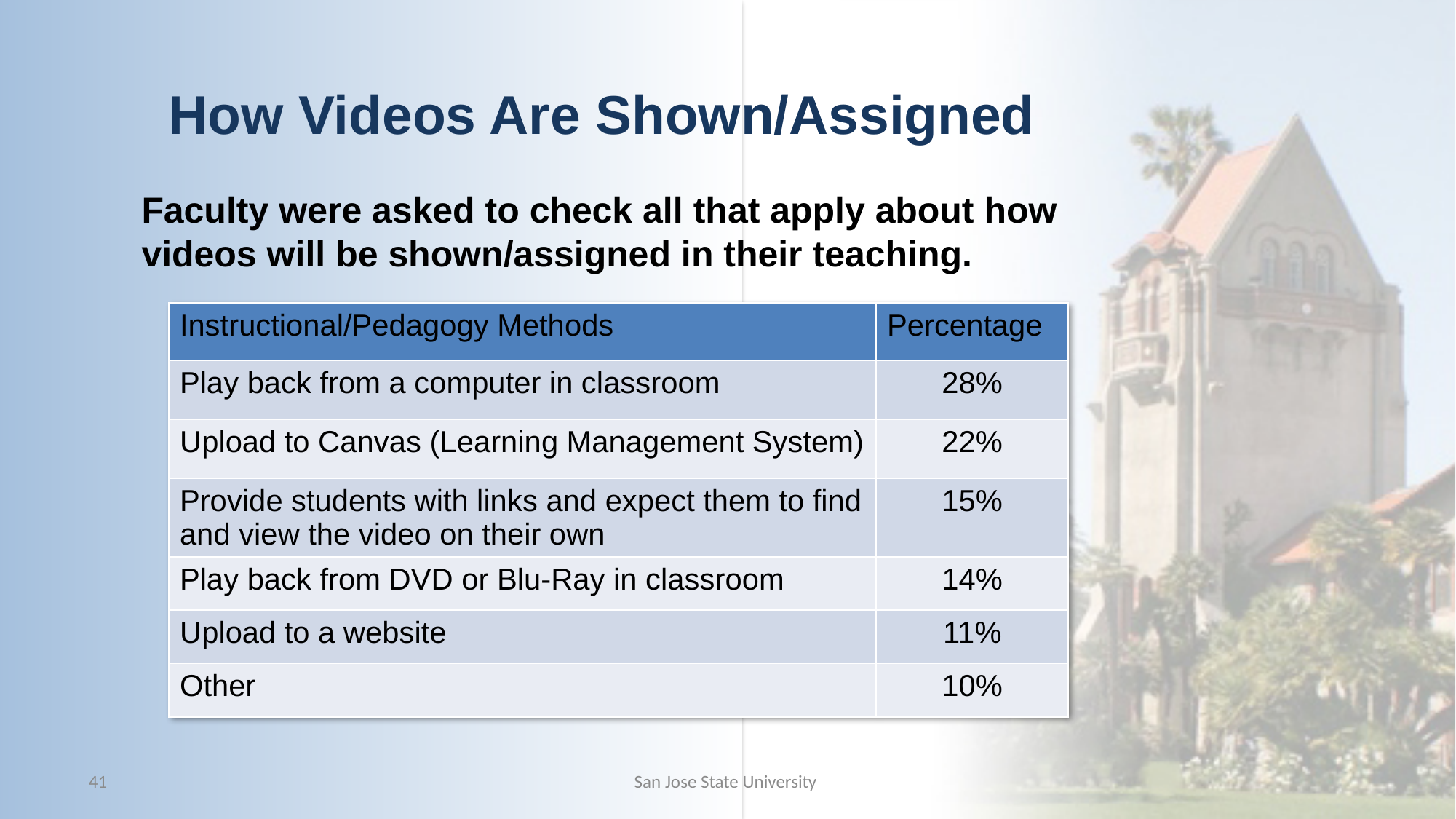

# How Videos Are Shown/Assigned
Faculty were asked to check all that apply about how videos will be shown/assigned in their teaching.
| Instructional/Pedagogy Methods | Percentage |
| --- | --- |
| Play back from a computer in classroom | 28% |
| Upload to Canvas (Learning Management System) | 22% |
| Provide students with links and expect them to find and view the video on their own | 15% |
| Play back from DVD or Blu-Ray in classroom | 14% |
| Upload to a website | 11% |
| Other | 10% |
41
San Jose State University